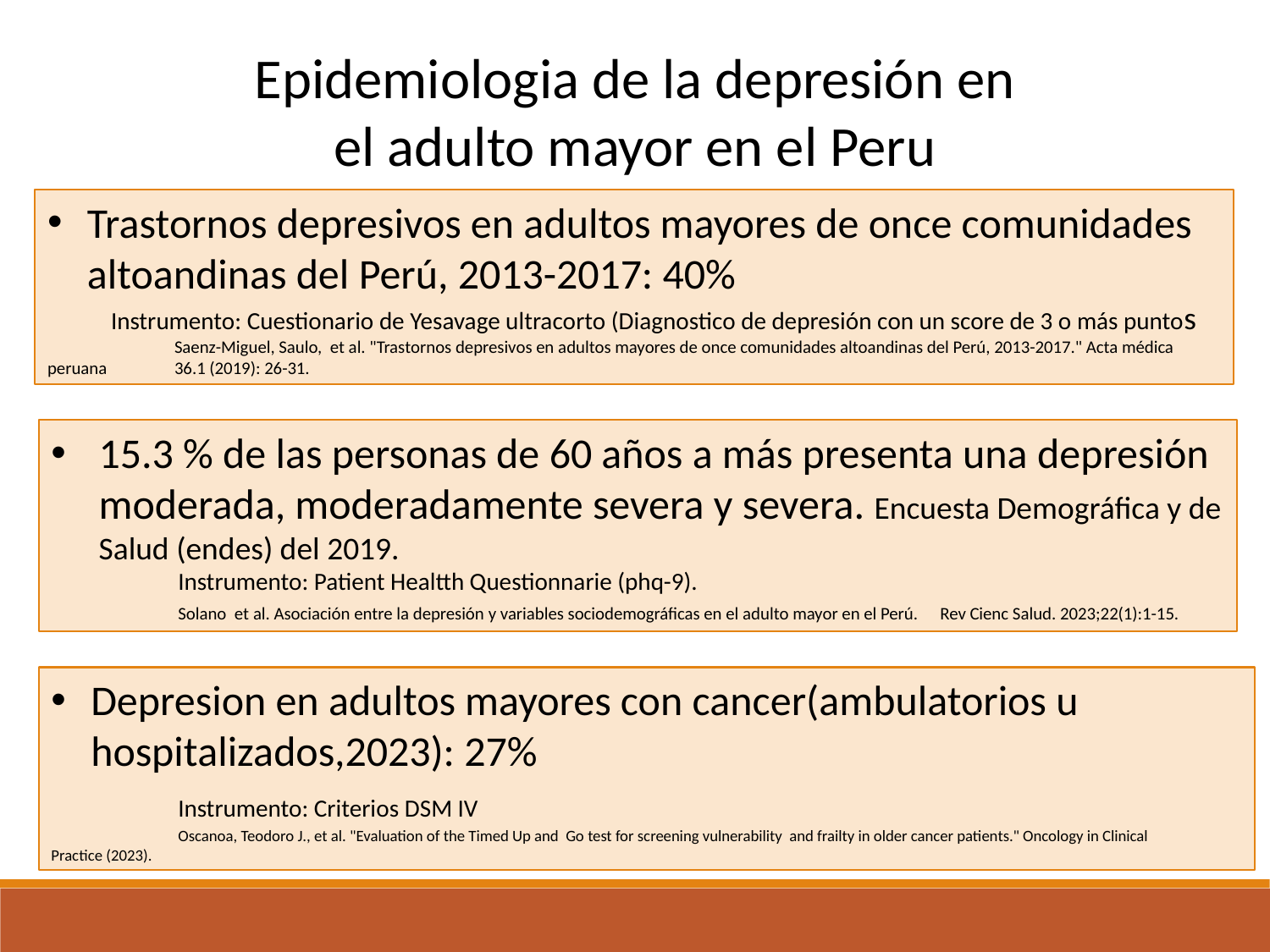

Epidemiologia de la depresión en el adulto mayor en el Peru
Trastornos depresivos en adultos mayores de once comunidades altoandinas del Perú, 2013-2017: 40%
Instrumento: Cuestionario de Yesavage ultracorto (Diagnostico de depresión con un score de 3 o más puntos
	Saenz-Miguel, Saulo,  et al. "Trastornos depresivos en adultos mayores de once comunidades altoandinas del Perú, 2013-2017." Acta médica 	peruana 	36.1 (2019): 26-31.
15.3 % de las personas de 60 años a más presenta una depresión moderada, moderadamente severa y severa. Encuesta Demográfica y de Salud (endes) del 2019.
	Instrumento: Patient Healtth Questionnarie (phq-9).
	Solano  et al. Asociación entre la depresión y variables sociodemográficas en el adulto mayor en el Perú. 	Rev Cienc Salud. 2023;22(1):1-15.
Depresion en adultos mayores con cancer(ambulatorios u hospitalizados,2023): 27%
	Instrumento: Criterios DSM IV
	Oscanoa, Teodoro J., et al. "Evaluation of the Timed Up and  Go test for screening vulnerability  and frailty in older cancer patients." Oncology in Clinical Practice (2023).